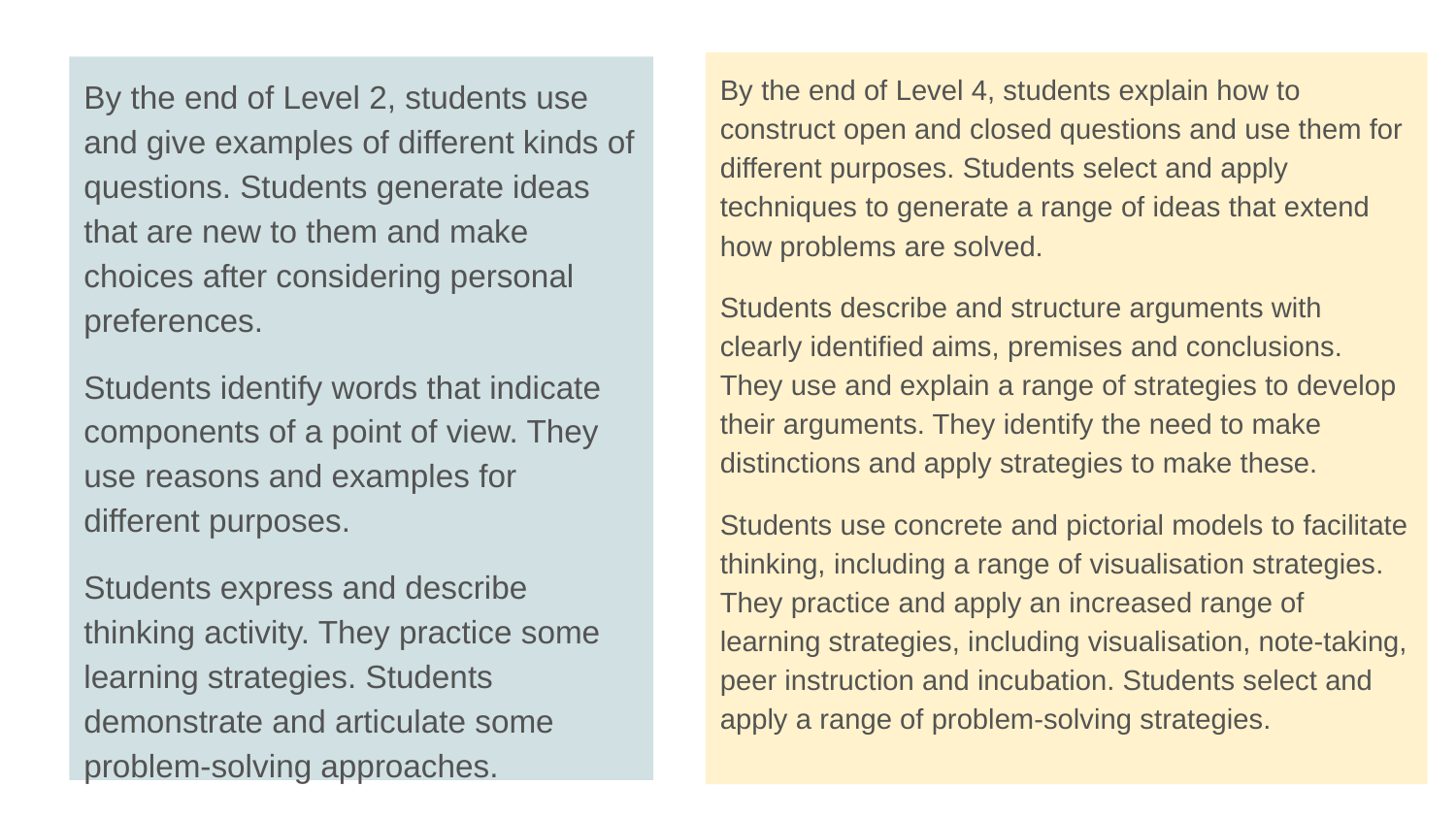

By the end of Level 4, students explain how to construct open and closed questions and use them for different purposes. Students select and apply techniques to generate a range of ideas that extend how problems are solved.
Students describe and structure arguments with clearly identified aims, premises and conclusions. They use and explain a range of strategies to develop their arguments. They identify the need to make distinctions and apply strategies to make these.
Students use concrete and pictorial models to facilitate thinking, including a range of visualisation strategies. They practice and apply an increased range of learning strategies, including visualisation, note-taking, peer instruction and incubation. Students select and apply a range of problem-solving strategies.
By the end of Level 2, students use and give examples of different kinds of questions. Students generate ideas that are new to them and make choices after considering personal preferences.
Students identify words that indicate components of a point of view. They use reasons and examples for different purposes.
Students express and describe thinking activity. They practice some learning strategies. Students demonstrate and articulate some problem-solving approaches.